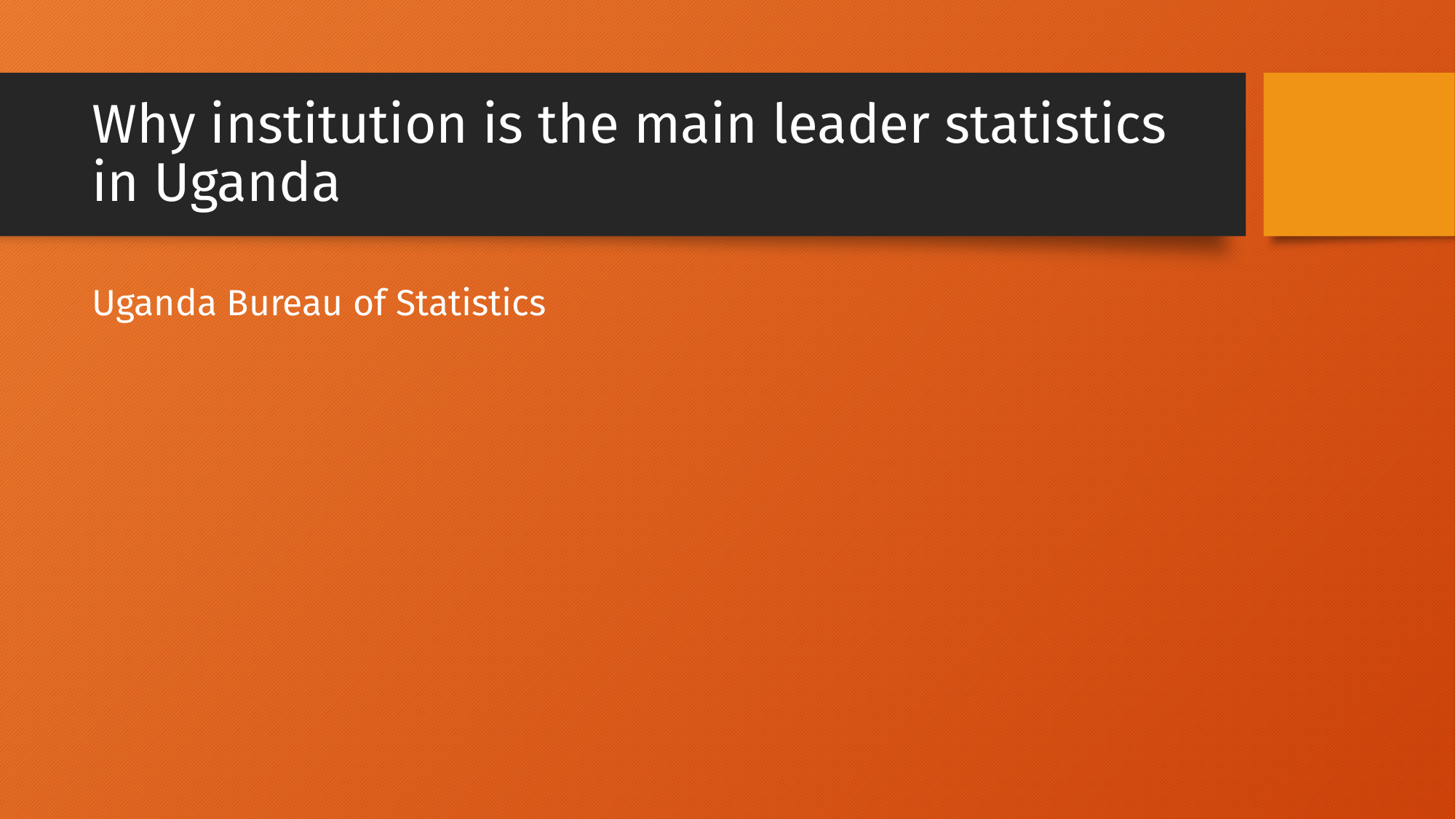

# Why institution is the main leader statistics in Uganda
Uganda Bureau of Statistics